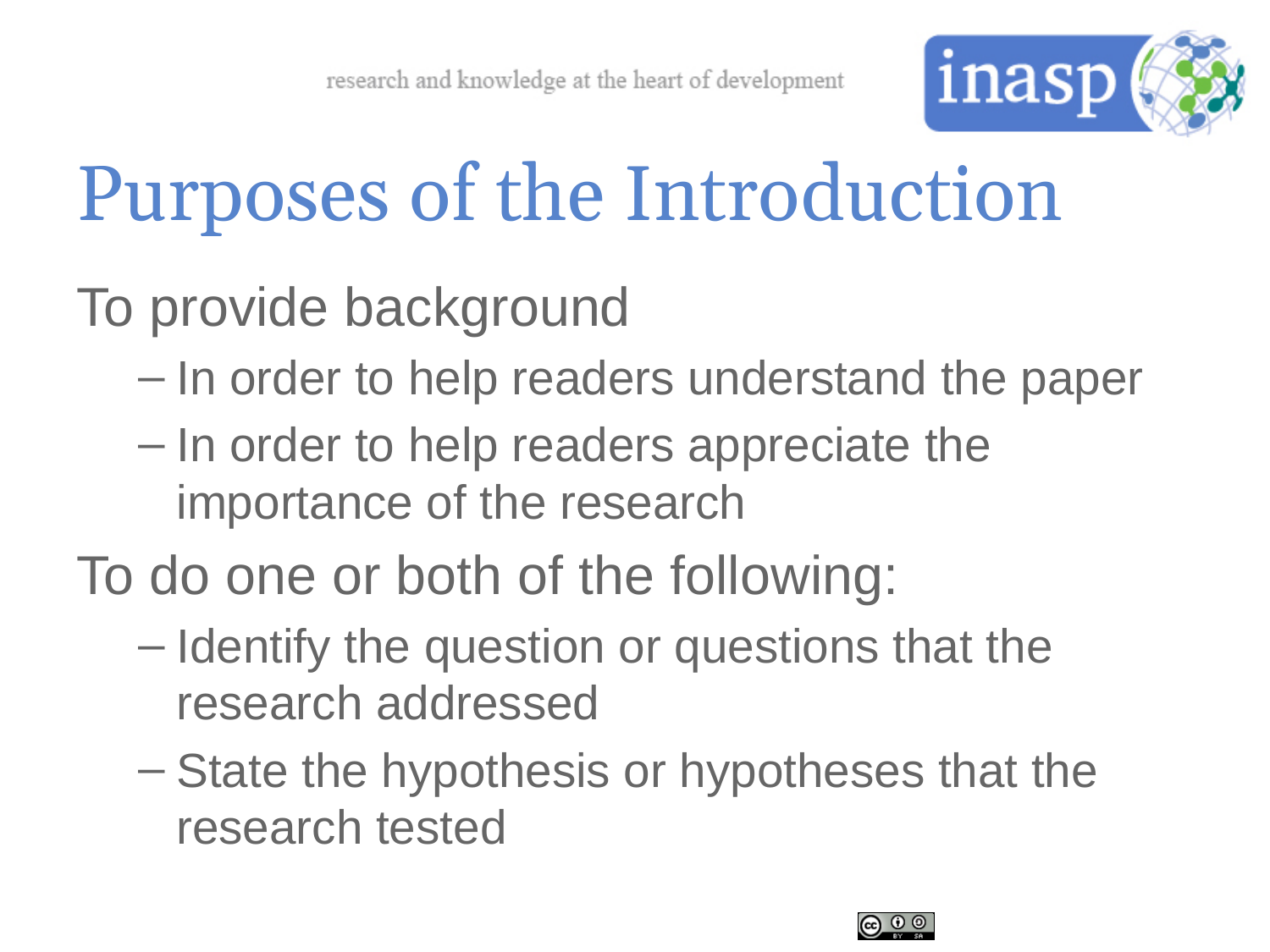

# Purposes of the Introduction
To provide background
In order to help readers understand the paper
In order to help readers appreciate the importance of the research
To do one or both of the following:
Identify the question or questions that the research addressed
State the hypothesis or hypotheses that the research tested